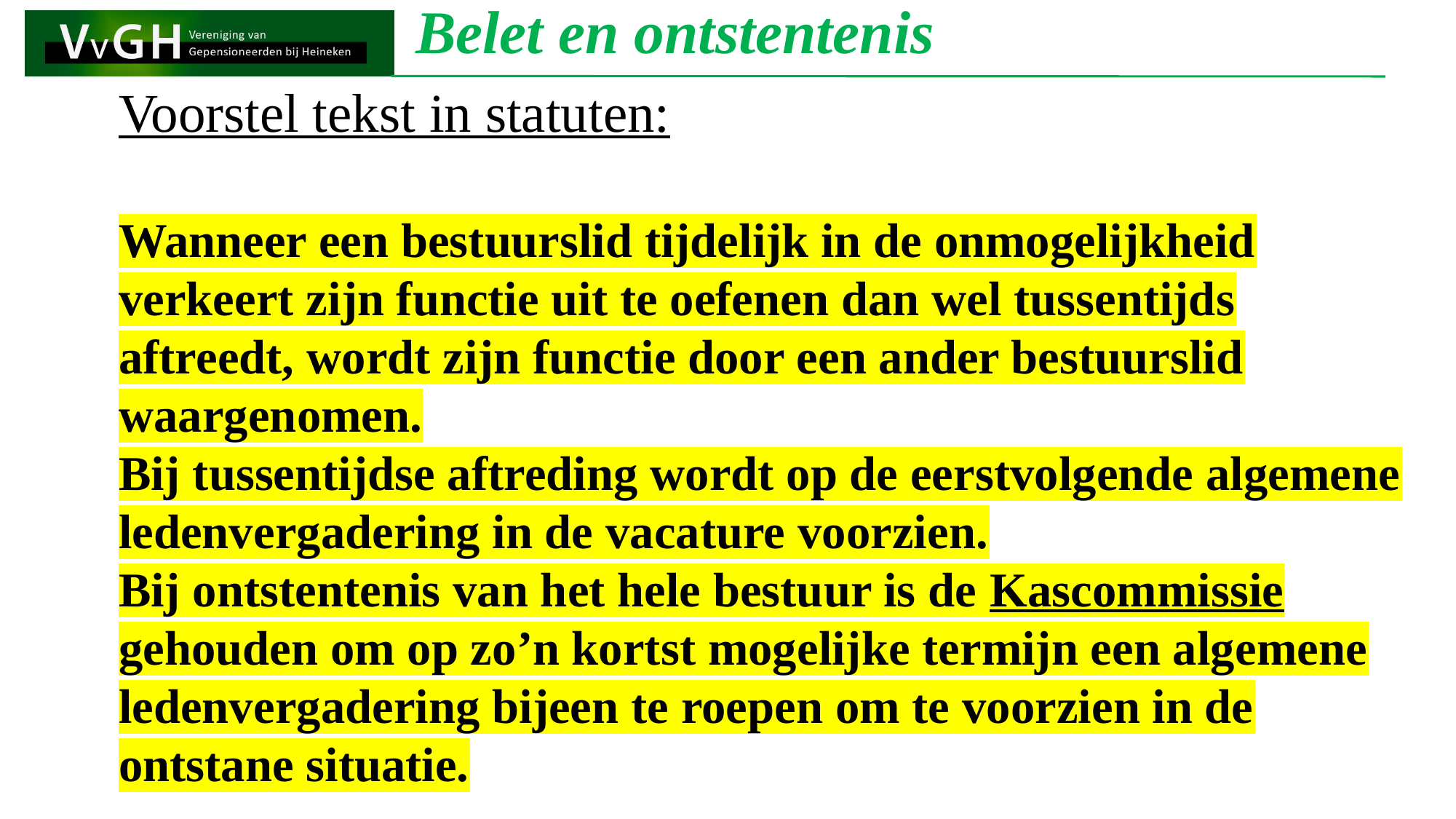

Belet en ontstentenis
Voorstel tekst in statuten:

Wanneer een bestuurslid tijdelijk in de onmogelijkheid verkeert zijn functie uit te oefenen dan wel tussentijds aftreedt, wordt zijn functie door een ander bestuurslid waargenomen.
Bij tussentijdse aftreding wordt op de eerstvolgende algemene ledenvergadering in de vacature voorzien.
Bij ontstentenis van het hele bestuur is de Kascommissie gehouden om op zo’n kortst mogelijke termijn een algemene ledenvergadering bijeen te roepen om te voorzien in de ontstane situatie.